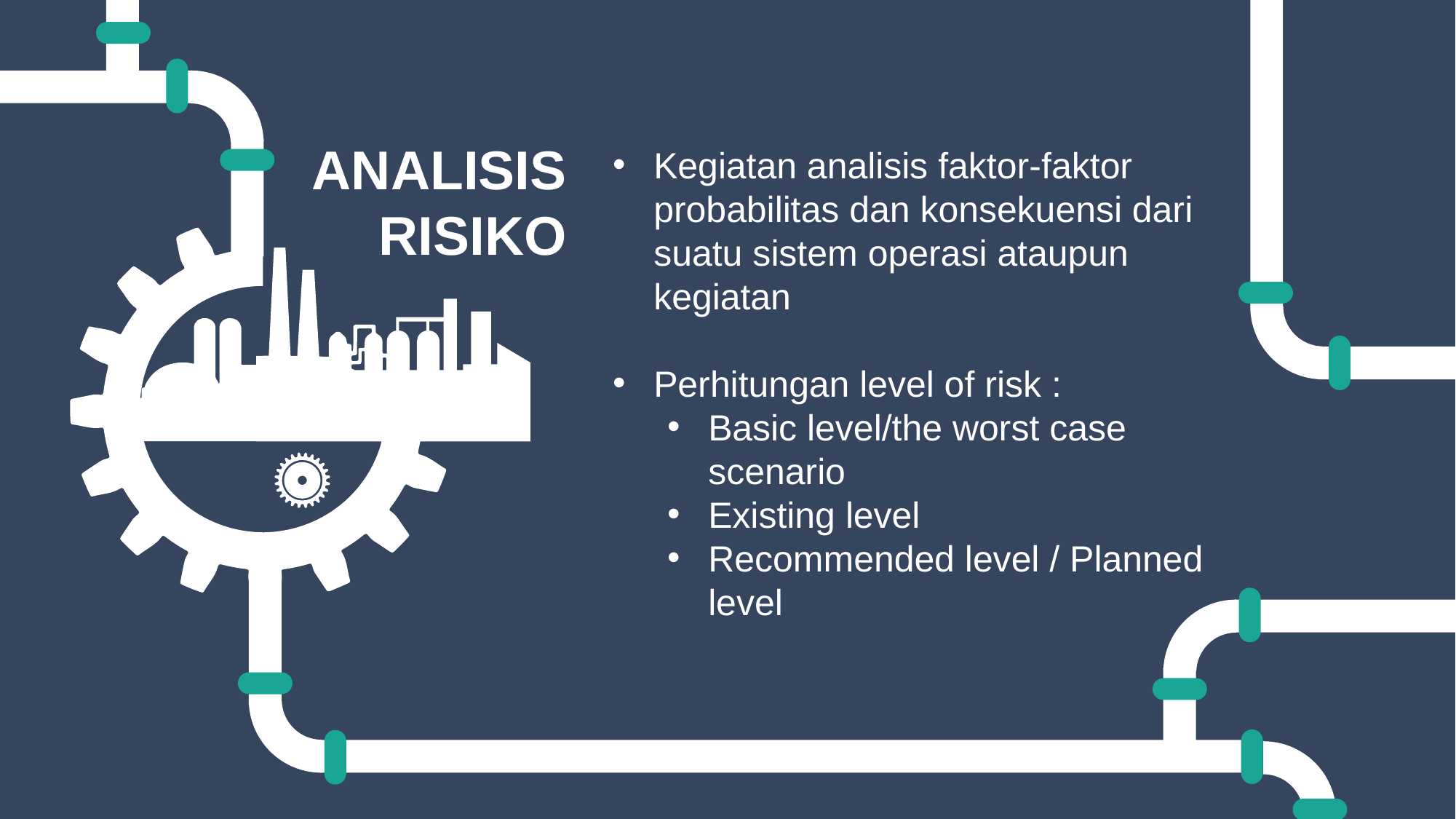

ANALISIS RISIKO
Kegiatan analisis faktor-faktor probabilitas dan konsekuensi dari suatu sistem operasi ataupun kegiatan

Perhitungan level of risk :
Basic level/the worst case scenario
Existing level
Recommended level / Planned level